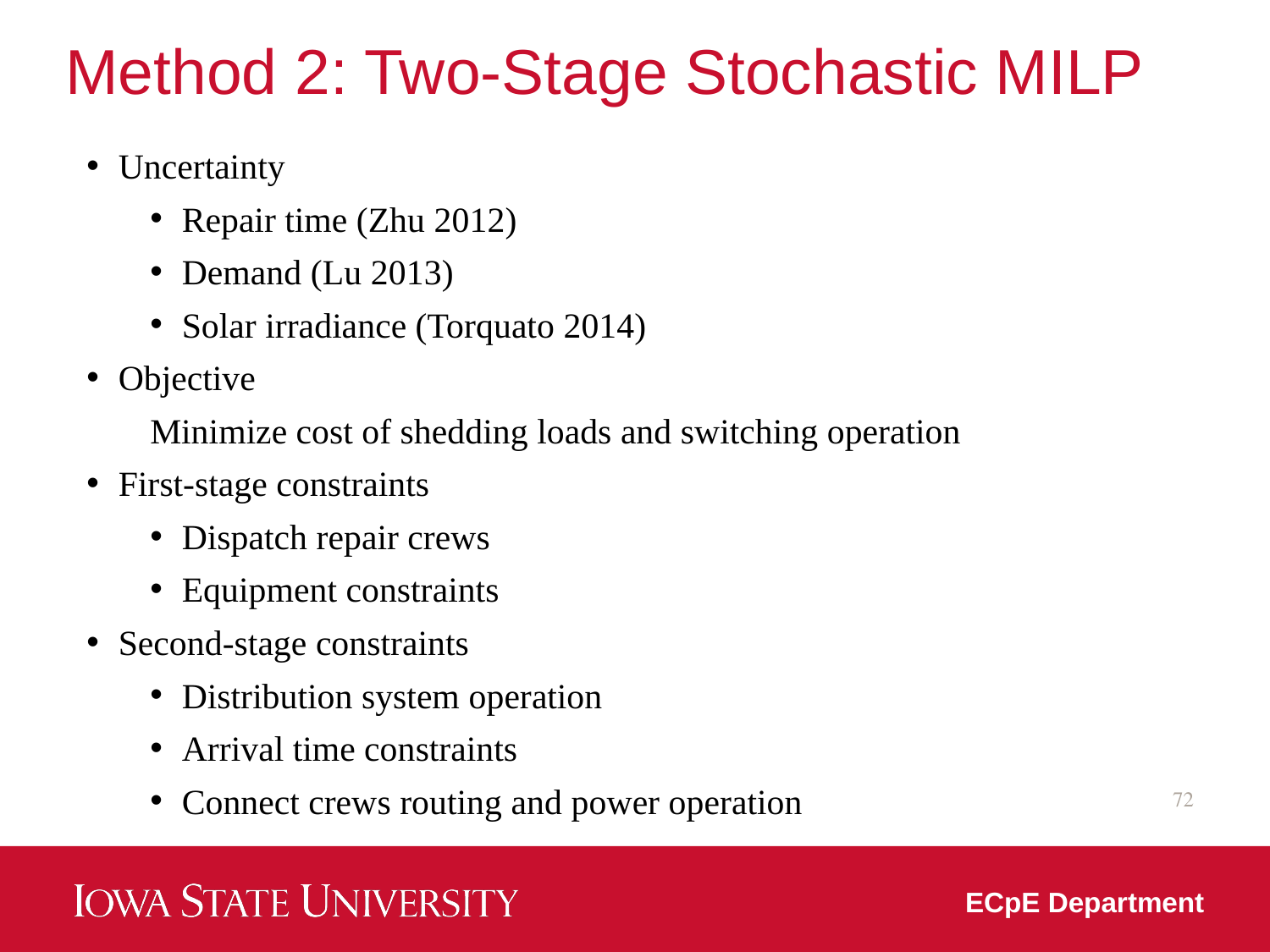

# Method 2: Two-Stage Stochastic MILP
Uncertainty
Repair time (Zhu 2012)
Demand (Lu 2013)
Solar irradiance (Torquato 2014)
Objective
Minimize cost of shedding loads and switching operation
First-stage constraints
Dispatch repair crews
Equipment constraints
Second-stage constraints
Distribution system operation
Arrival time constraints
Connect crews routing and power operation
72
ECpE Department